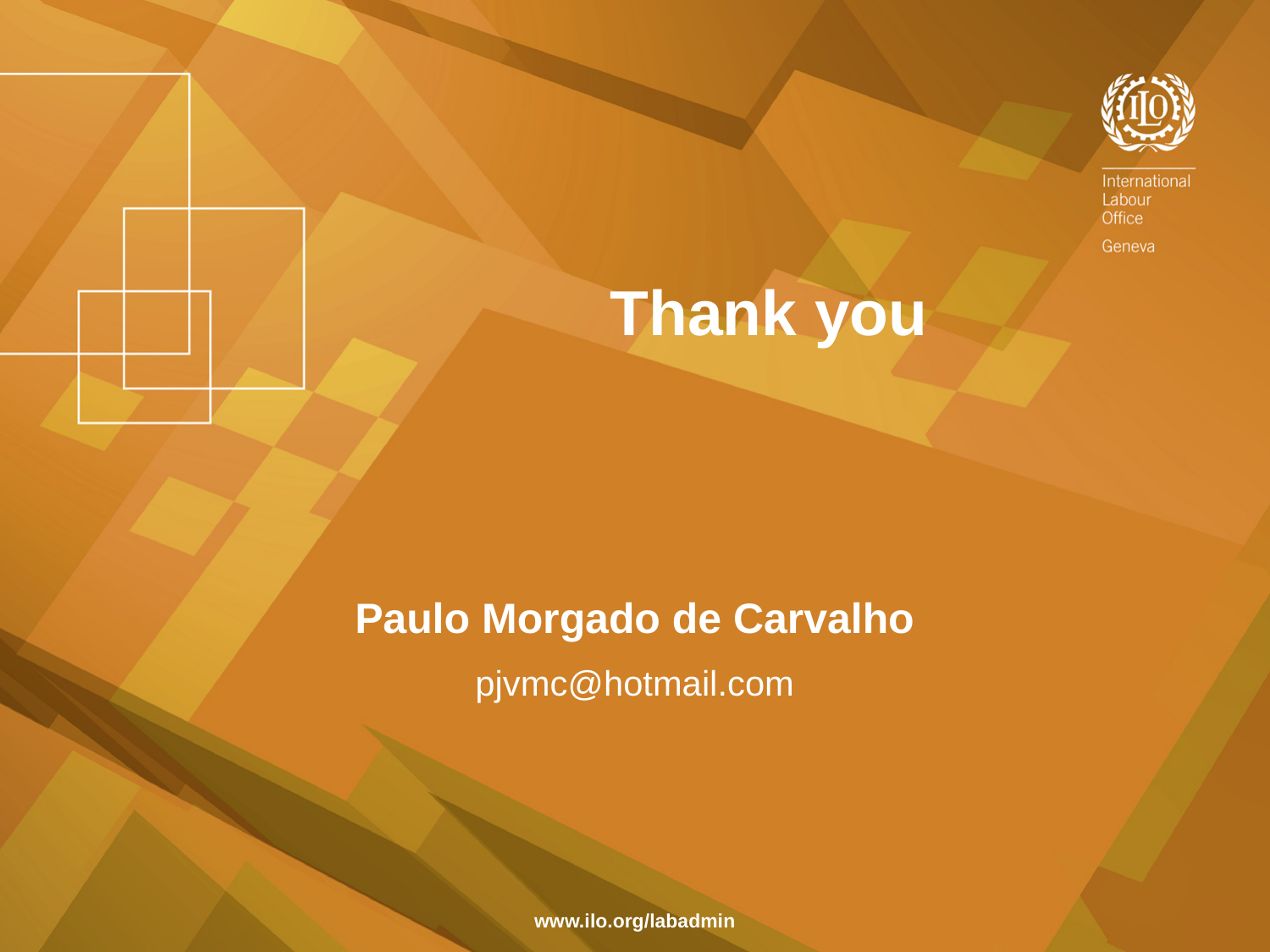

Thank you
Paulo Morgado de Carvalho

pjvmc@hotmail.com

www.ilo.org/labadmin